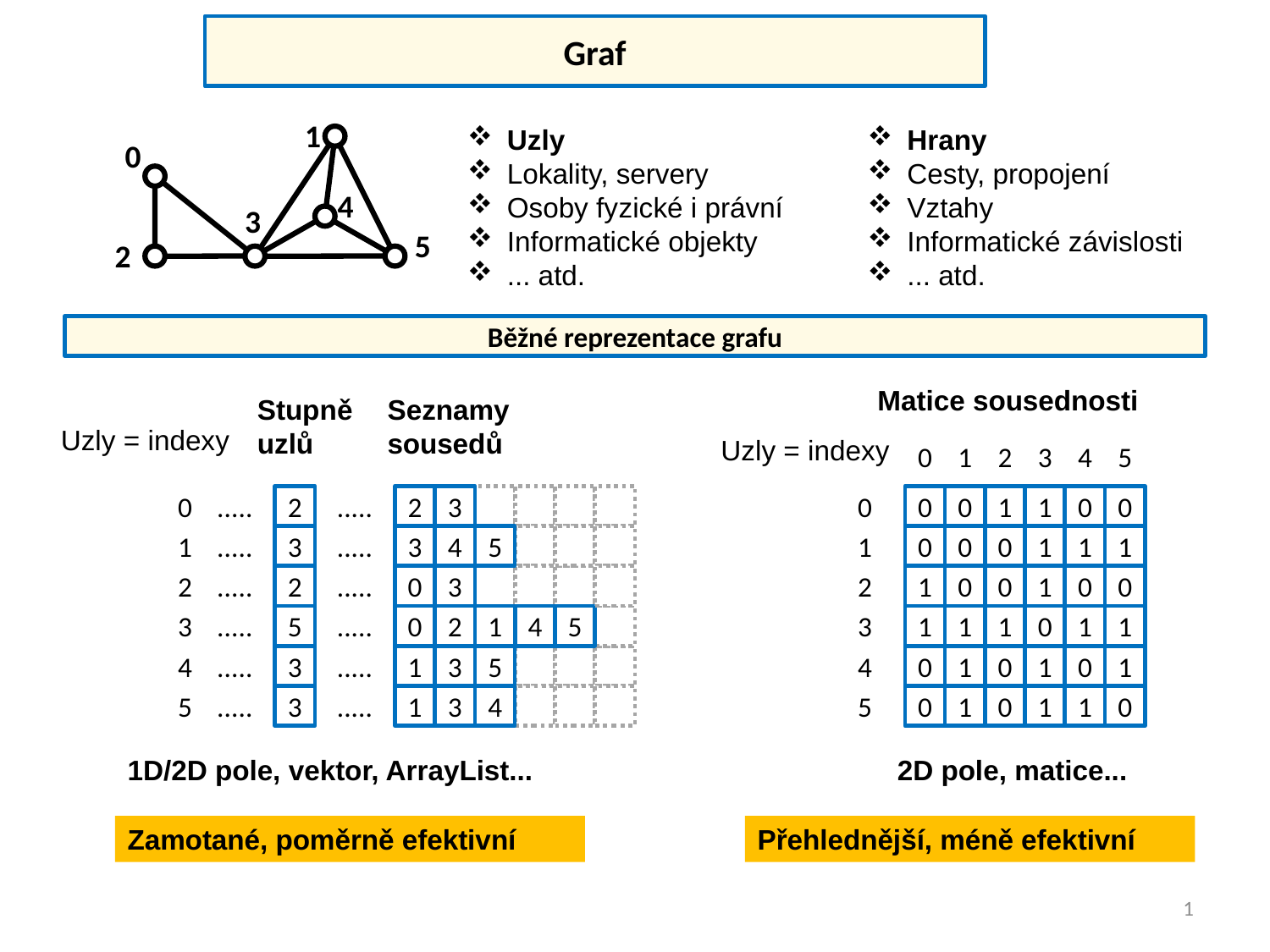

Graf
1
Uzly
Lokality, servery
Osoby fyzické i právní
Informatické objekty
... atd.

Hrany
Cesty, propojení
Vztahy
Informatické závislosti
... atd.

0

4
3

5
2

Běžné reprezentace grafu
0
1
2
3
4
5
Matice sousednosti
Stupně uzlů
Seznamy sousedů
   Uzly = indexy
   Uzly = indexy
0
.....
2
.....
2
3

0
0
0
1
1
0
0
1
.....
3
.....
3
4
5

1
0
0
0
1
1
1
2
.....
2
.....
0
3

2
1
0
0
1
0
0
3
.....
5
.....
0
2
1
4
5

3
1
1
1
0
1
1
4
.....
3
.....
1
3
5

4
0
1
0
1
0
1
5
.....
3
.....
1
3
4

5
0
1
0
1
1
0
1D/2D pole, vektor, ArrayList...
2D pole, matice...
Zamotané, poměrně efektivní
Přehlednější, méně efektivní
1